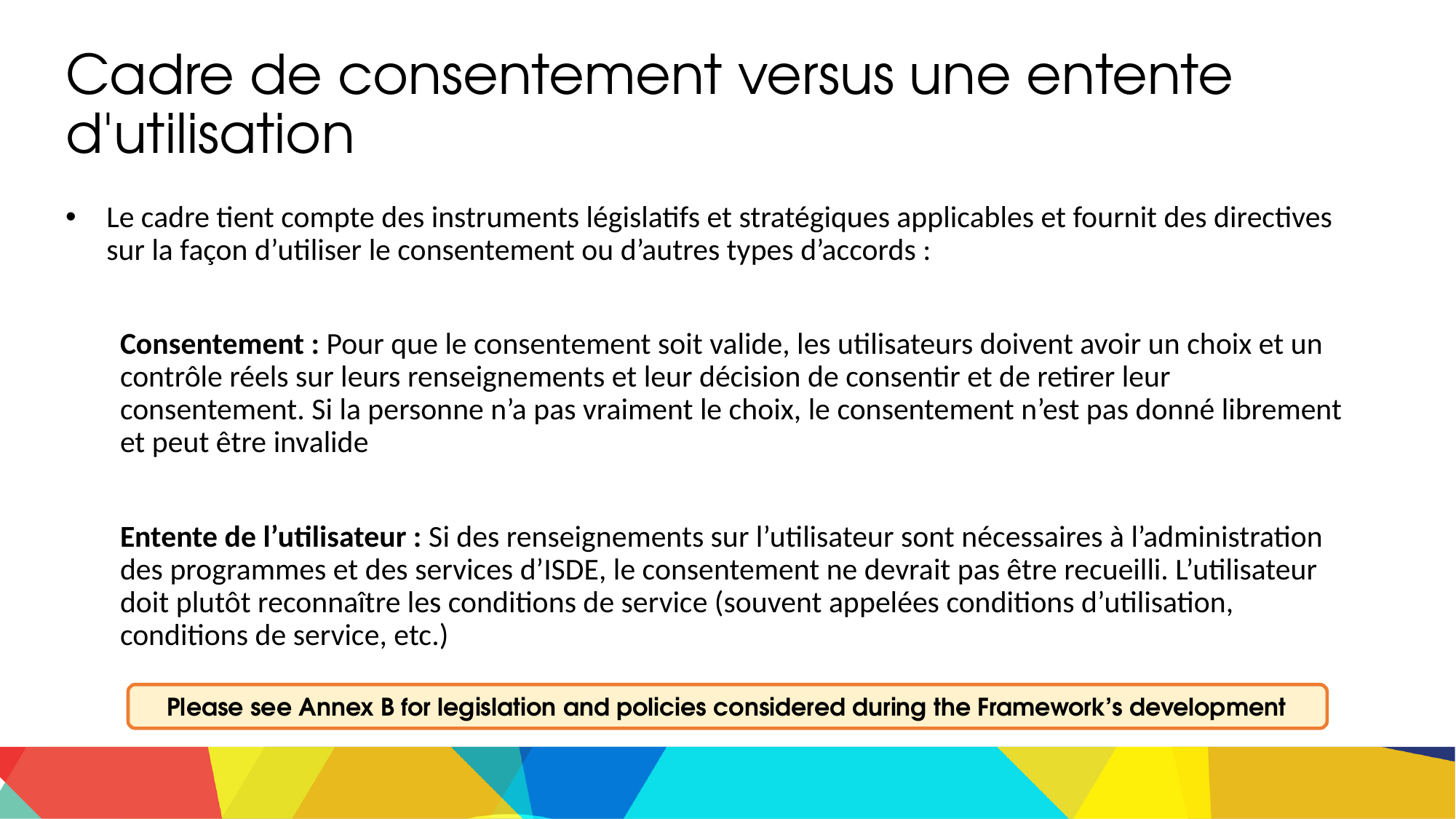

Cadre de consentement versus une entente d'utilisation
Le cadre tient compte des instruments législatifs et stratégiques applicables et fournit des directives sur la façon d’utiliser le consentement ou d’autres types d’accords :

Consentement : Pour que le consentement soit valide, les utilisateurs doivent avoir un choix et un contrôle réels sur leurs renseignements et leur décision de consentir et de retirer leur consentement. Si la personne n’a pas vraiment le choix, le consentement n’est pas donné librement et peut être invalide

Entente de l’utilisateur : Si des renseignements sur l’utilisateur sont nécessaires à l’administration des programmes et des services d’ISDE, le consentement ne devrait pas être recueilli. L’utilisateur doit plutôt reconnaître les conditions de service (souvent appelées conditions d’utilisation, conditions de service, etc.)
Please see Annex B for legislation and policies considered during the Framework’s development